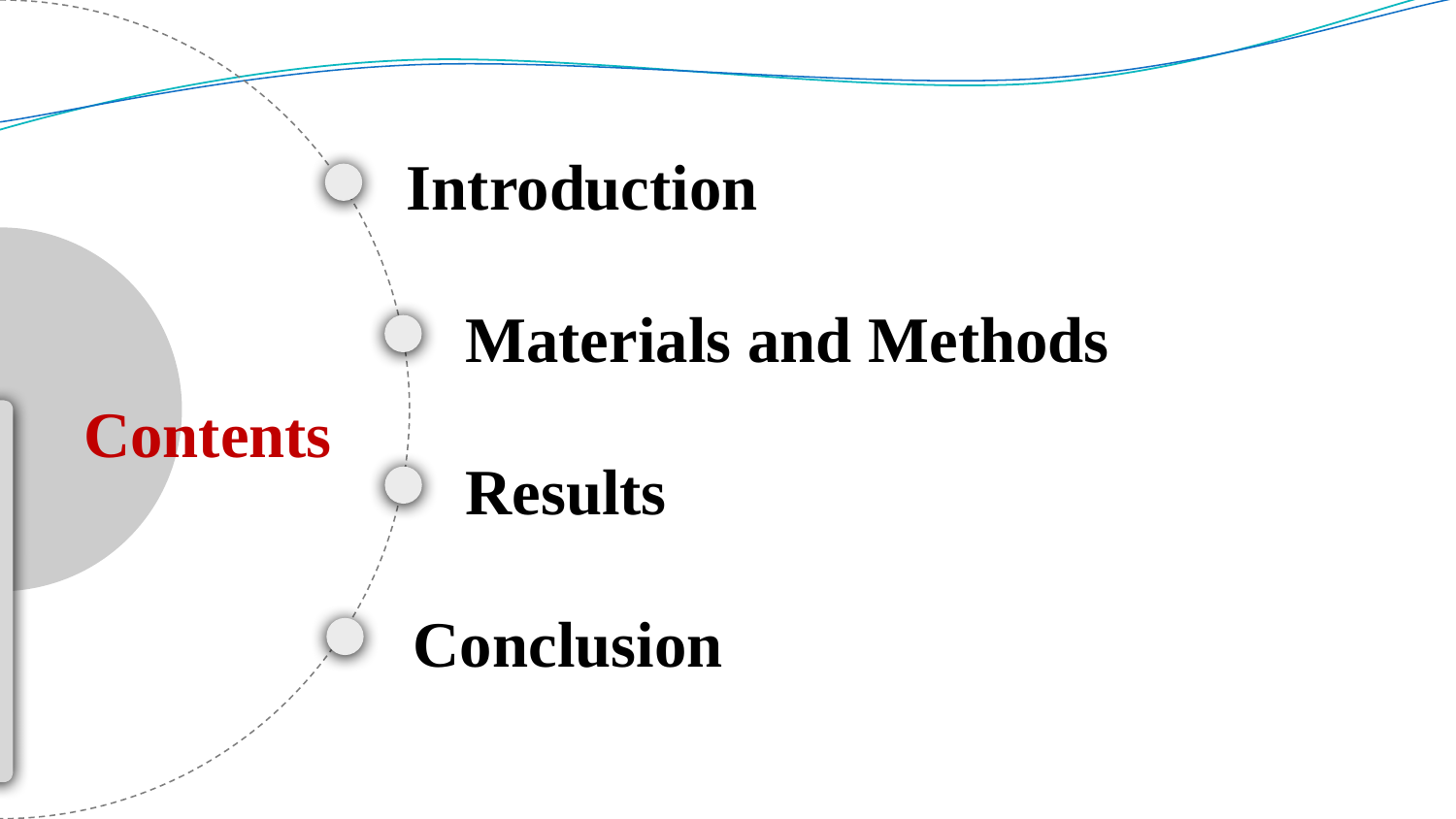

Introduction

Materials and Methods

Contents

Results

Conclusion